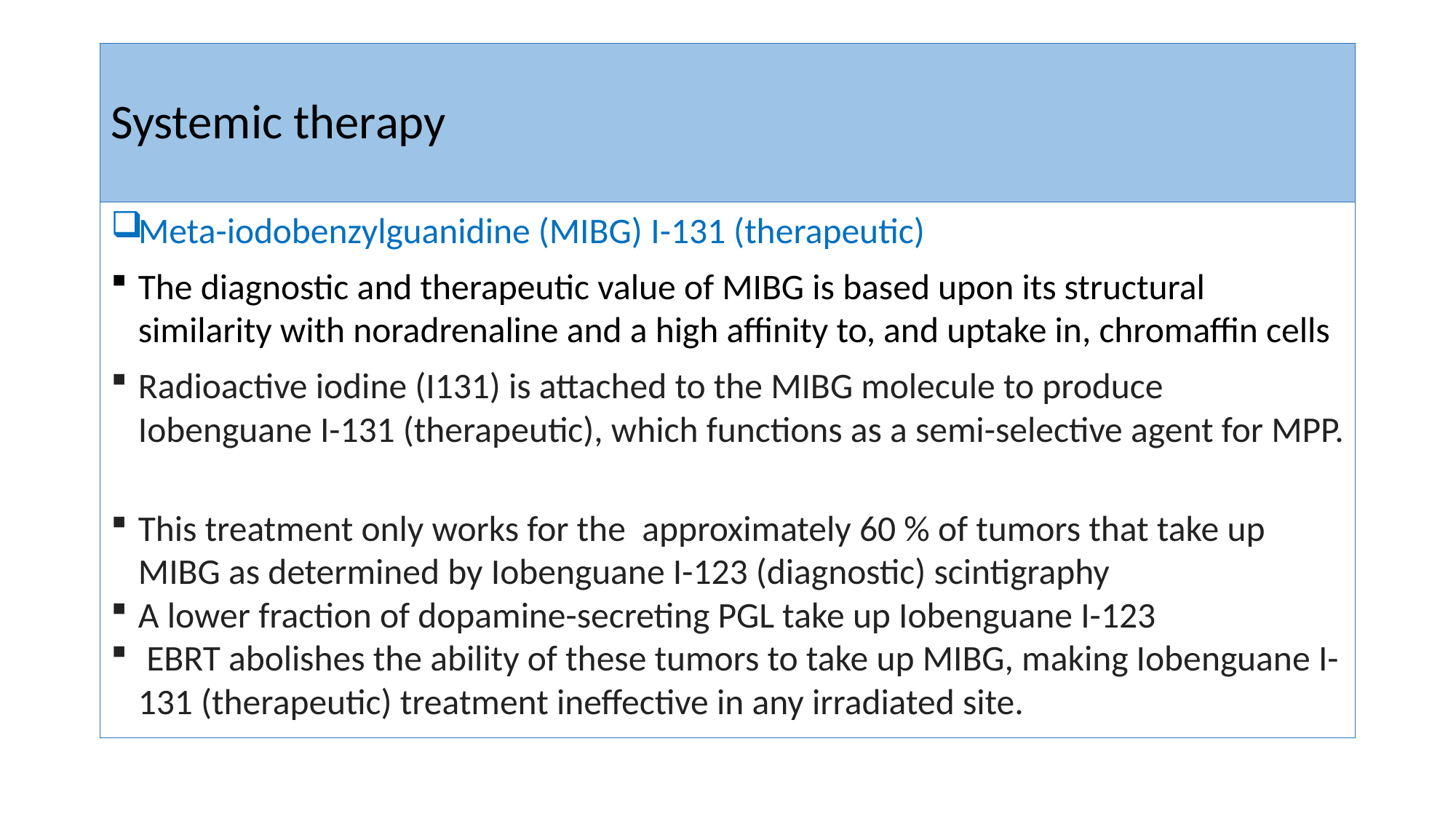

# Systemic therapy
Meta-iodobenzylguanidine (MIBG) I-131 (therapeutic)
The diagnostic and therapeutic value of MIBG is based upon its structural similarity with noradrenaline and a high affinity to, and uptake in, chromaffin cells
Radioactive iodine (I131) is attached to the MIBG molecule to produce Iobenguane I-131 (therapeutic), which functions as a semi-selective agent for MPP.

This treatment only works for the  approximately 60 % of tumors that take up MIBG as determined by Iobenguane I-123 (diagnostic) scintigraphy
A lower fraction of dopamine-secreting PGL take up Iobenguane I-123
 EBRT abolishes the ability of these tumors to take up MIBG, making Iobenguane I-131 (therapeutic) treatment ineffective in any irradiated site.